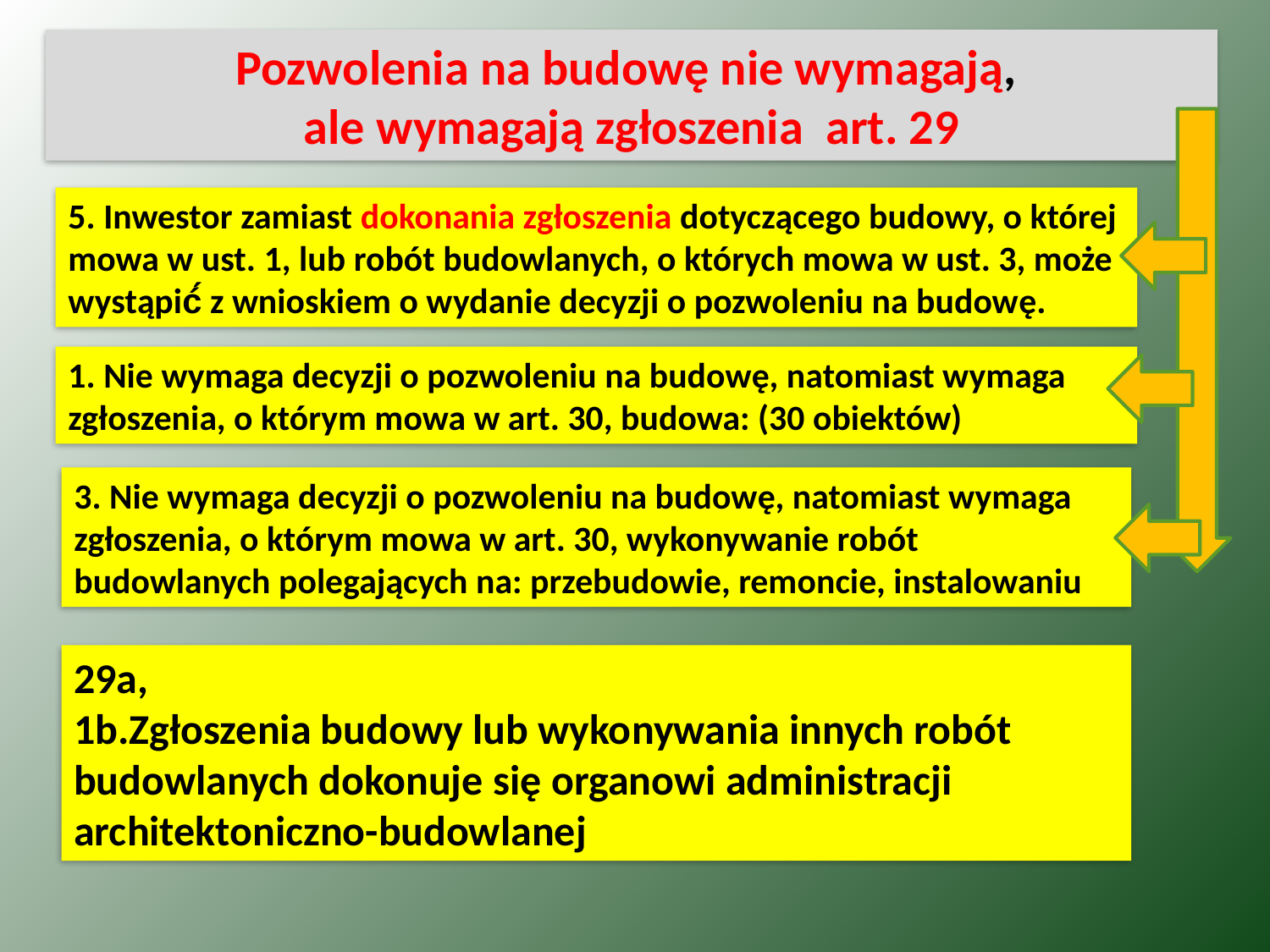

Pozwolenia na budowę nie wymagają,
ale wymagają zgłoszenia  art. 29

5. Inwestor zamiast dokonania zgłoszenia dotyczącego budowy, o której mowa w ust. 1, lub robót budowlanych, o których mowa w ust. 3, może wystąpić́ z wnioskiem o wydanie decyzji o pozwoleniu na budowę.

1. Nie wymaga decyzji o pozwoleniu na budowę, natomiast wymaga zgłoszenia, o którym mowa w art. 30, budowa: (30 obiektów)
3. Nie wymaga decyzji o pozwoleniu na budowę, natomiast wymaga
zgłoszenia, o którym mowa w art. 30, wykonywanie robót budowlanych polegających na: przebudowie, remoncie, instalowaniu

29a,
1b.Zgłoszenia budowy lub wykonywania innych robót budowlanych dokonuje się organowi administracji architektoniczno-budowlanej